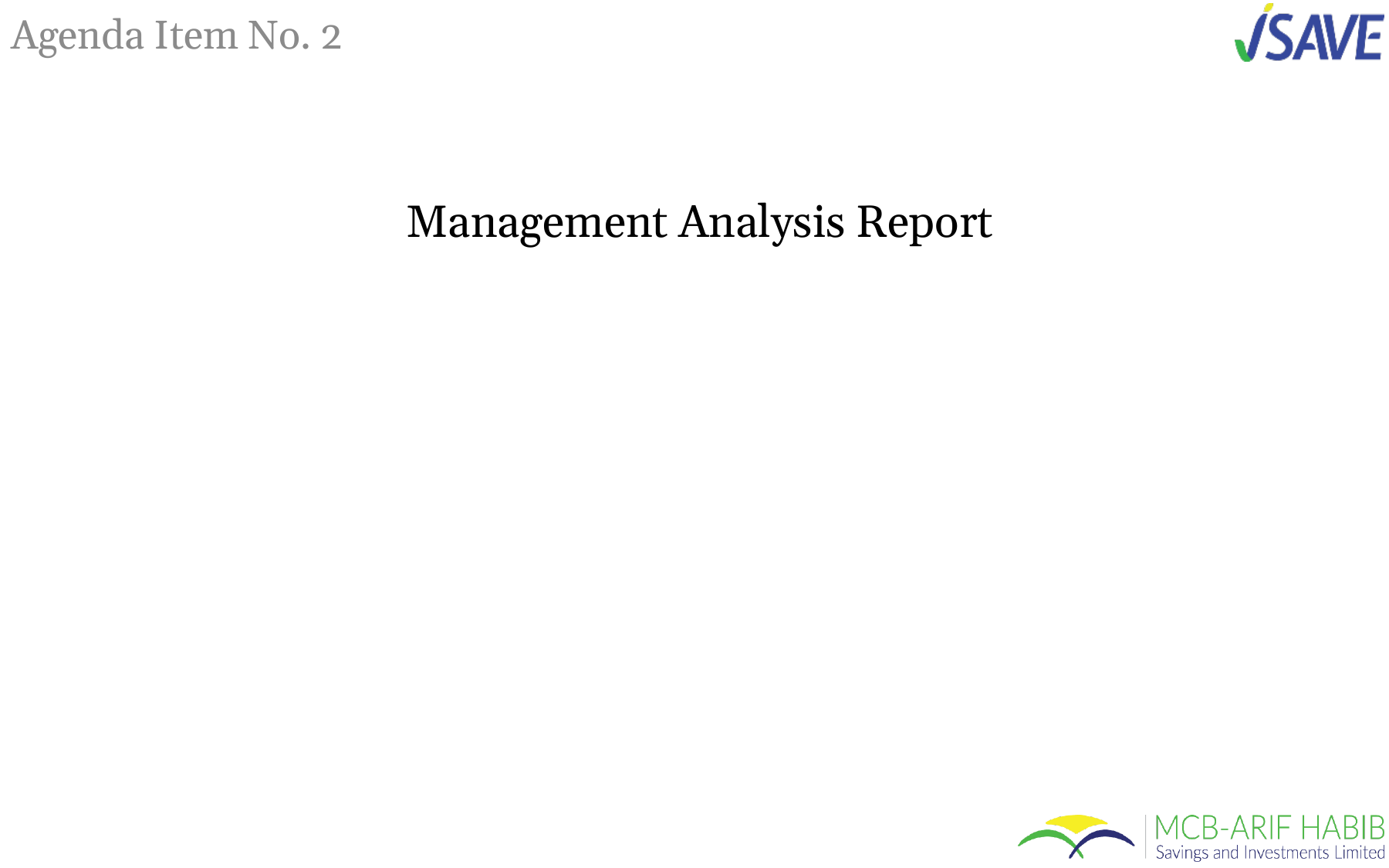

# Agenda Item No. 2
Management Analysis Report